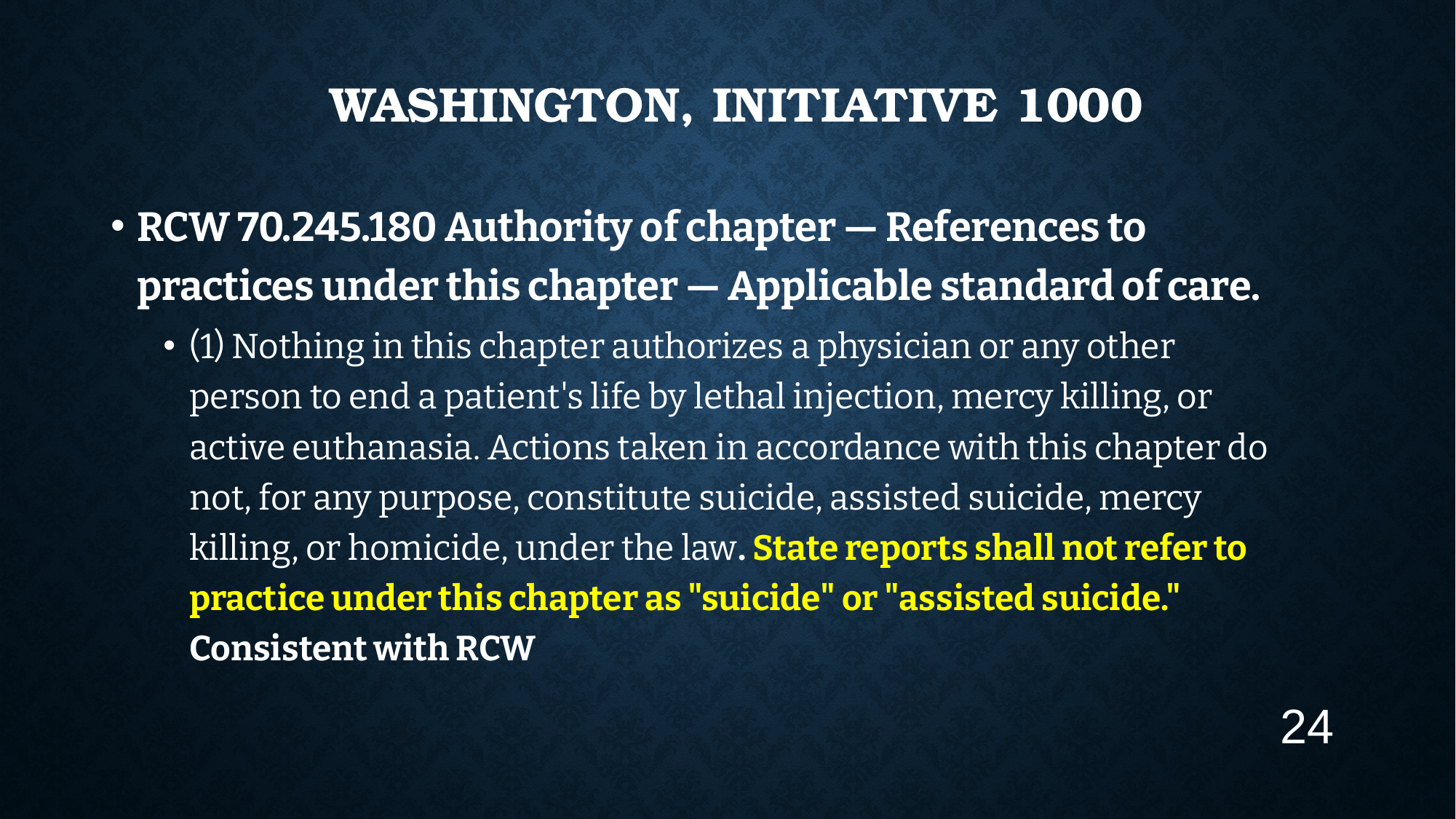

# Washington, Initiative 1000
RCW 70.245.180 Authority of chapter — References to practices under this chapter — Applicable standard of care.
(1) Nothing in this chapter authorizes a physician or any other person to end a patient's life by lethal injection, mercy killing, or active euthanasia. Actions taken in accordance with this chapter do not, for any purpose, constitute suicide, assisted suicide, mercy killing, or homicide, under the law. State reports shall not refer to practice under this chapter as "suicide" or "assisted suicide." Consistent with RCW

24